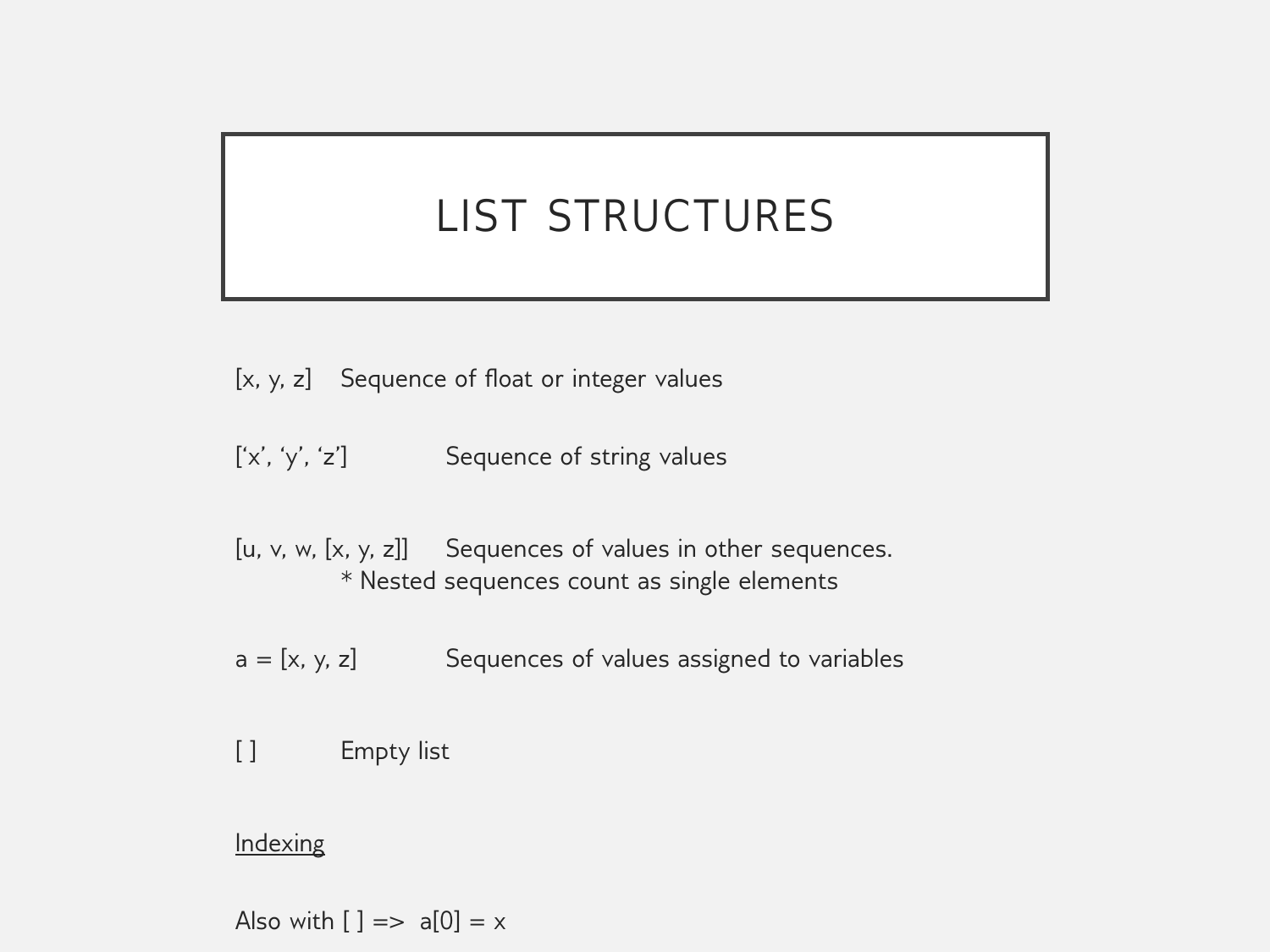

# List structures
[x, y, z]		Sequence of float or integer values
[‘x’, ‘y’, ‘z’]		Sequence of string values

[u, v, w, [x, y, z]]	Sequences of values in other sequences.
		* Nested sequences count as single elements
a = [x, y, z]	Sequences of values assigned to variables

[ ] 		Empty list

Indexing
Also with [ ] =>  a[0] = x